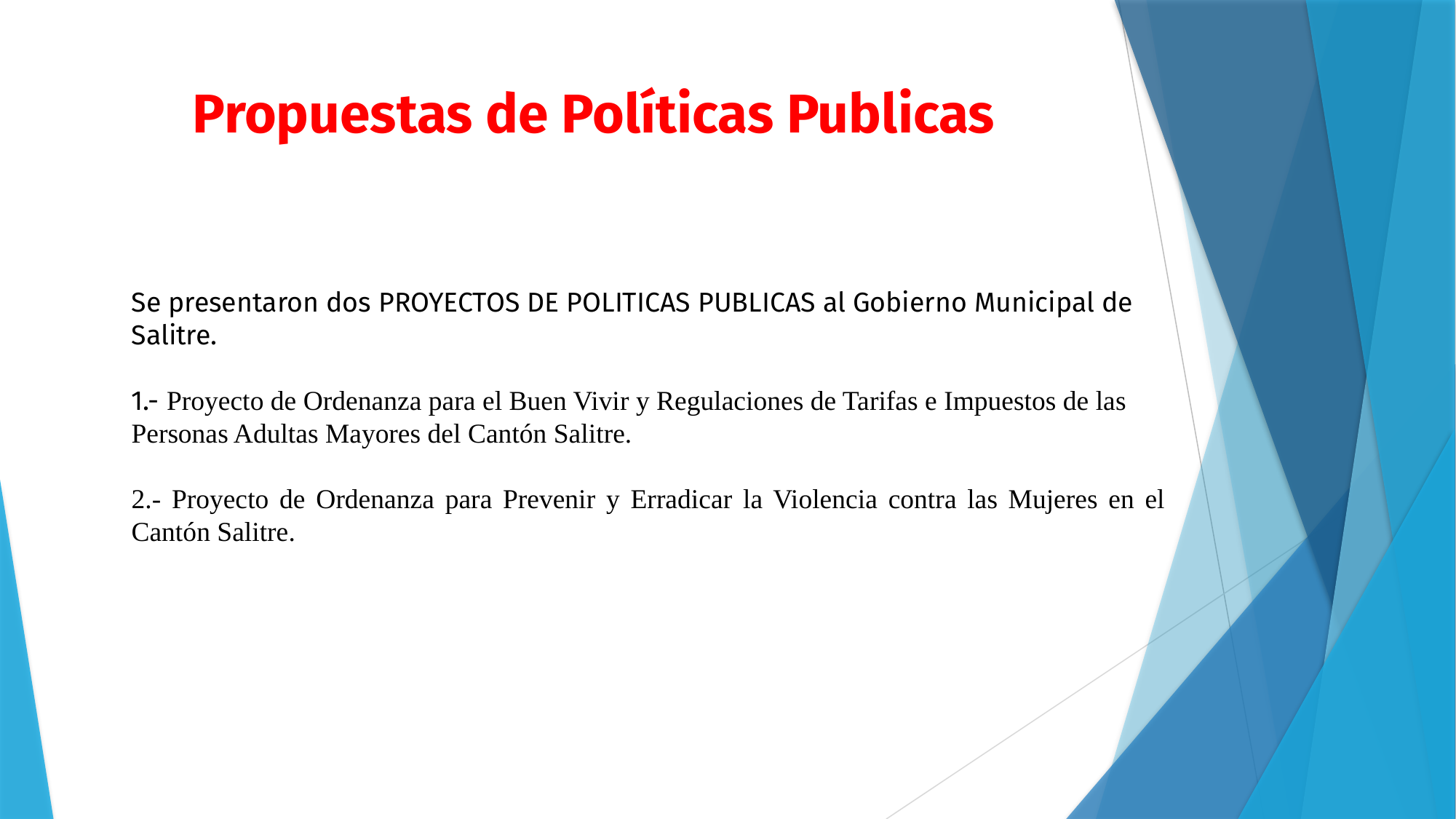

# Propuestas de Políticas Publicas
Se presentaron dos PROYECTOS DE POLITICAS PUBLICAS al Gobierno Municipal de Salitre.

1.- Proyecto de Ordenanza para el Buen Vivir y Regulaciones de Tarifas e Impuestos de las Personas Adultas Mayores del Cantón Salitre.

2.- Proyecto de Ordenanza para Prevenir y Erradicar la Violencia contra las Mujeres en el Cantón Salitre.